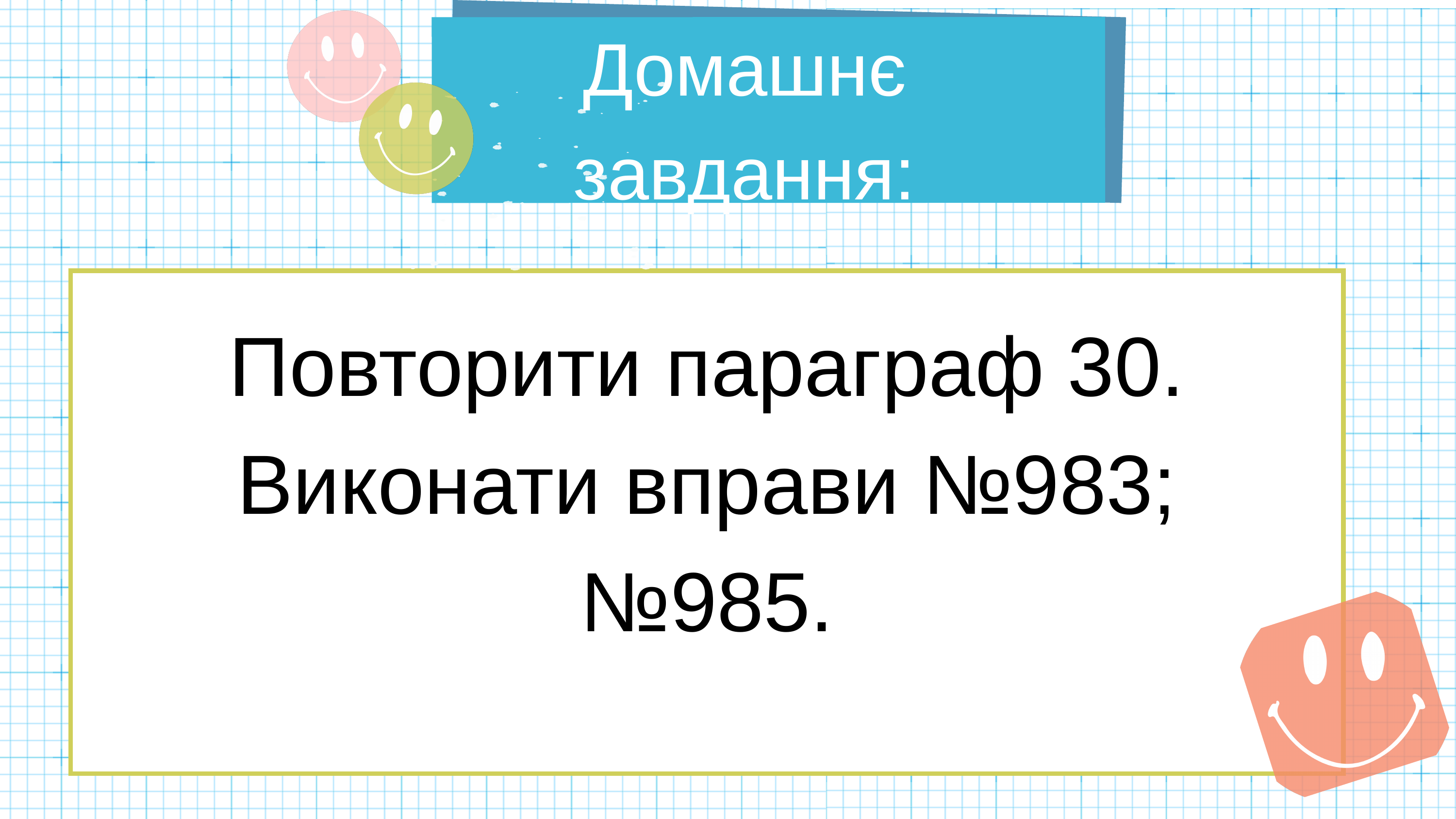

Домашнє завдання:

Повторити параграф 30.
Виконати вправи №983;
№985.